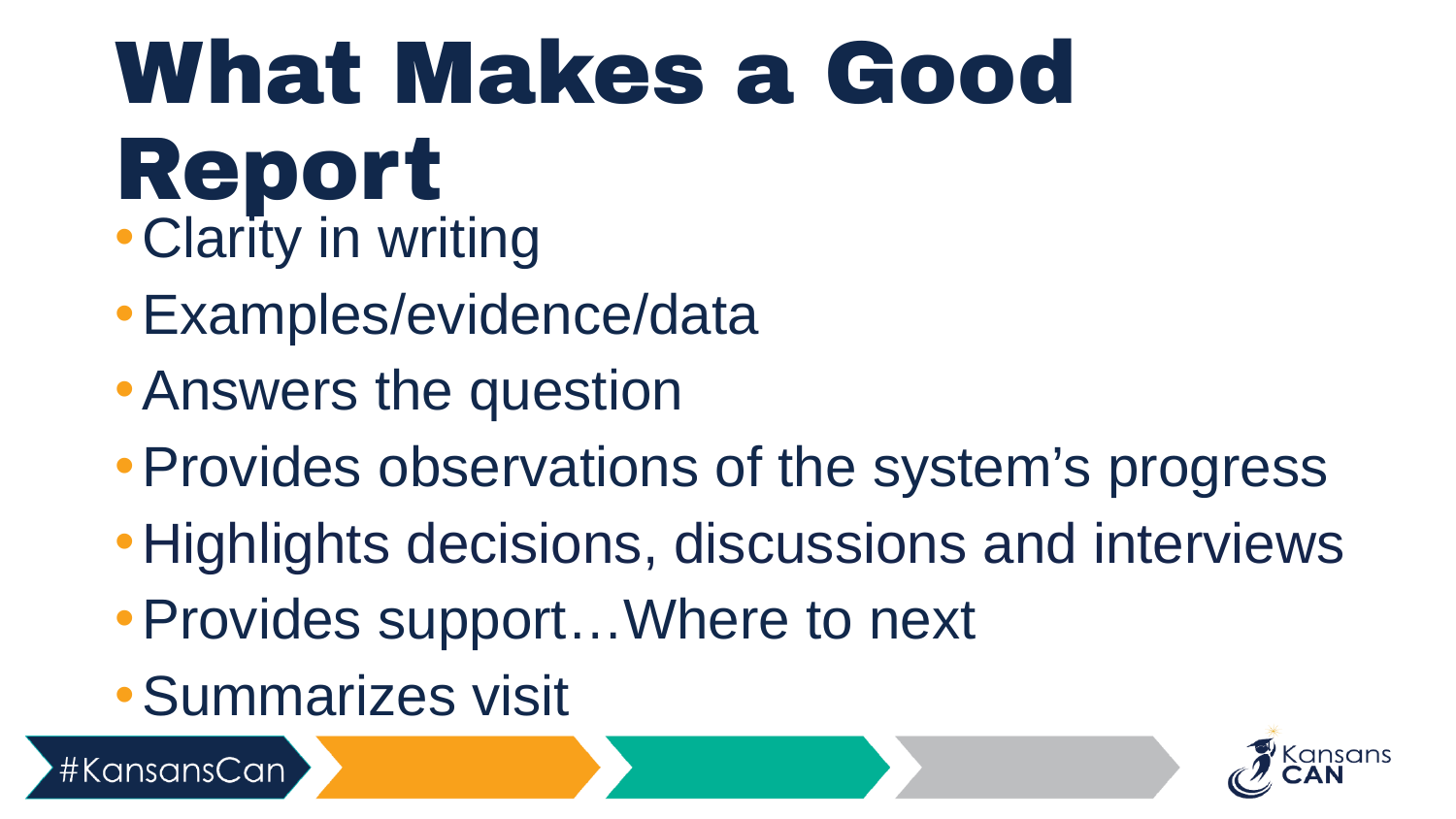

# What Makes a Good Report
Clarity in writing
Examples/evidence/data
Answers the question
Provides observations of the system’s progress
Highlights decisions, discussions and interviews
Provides support…Where to next
Summarizes visit